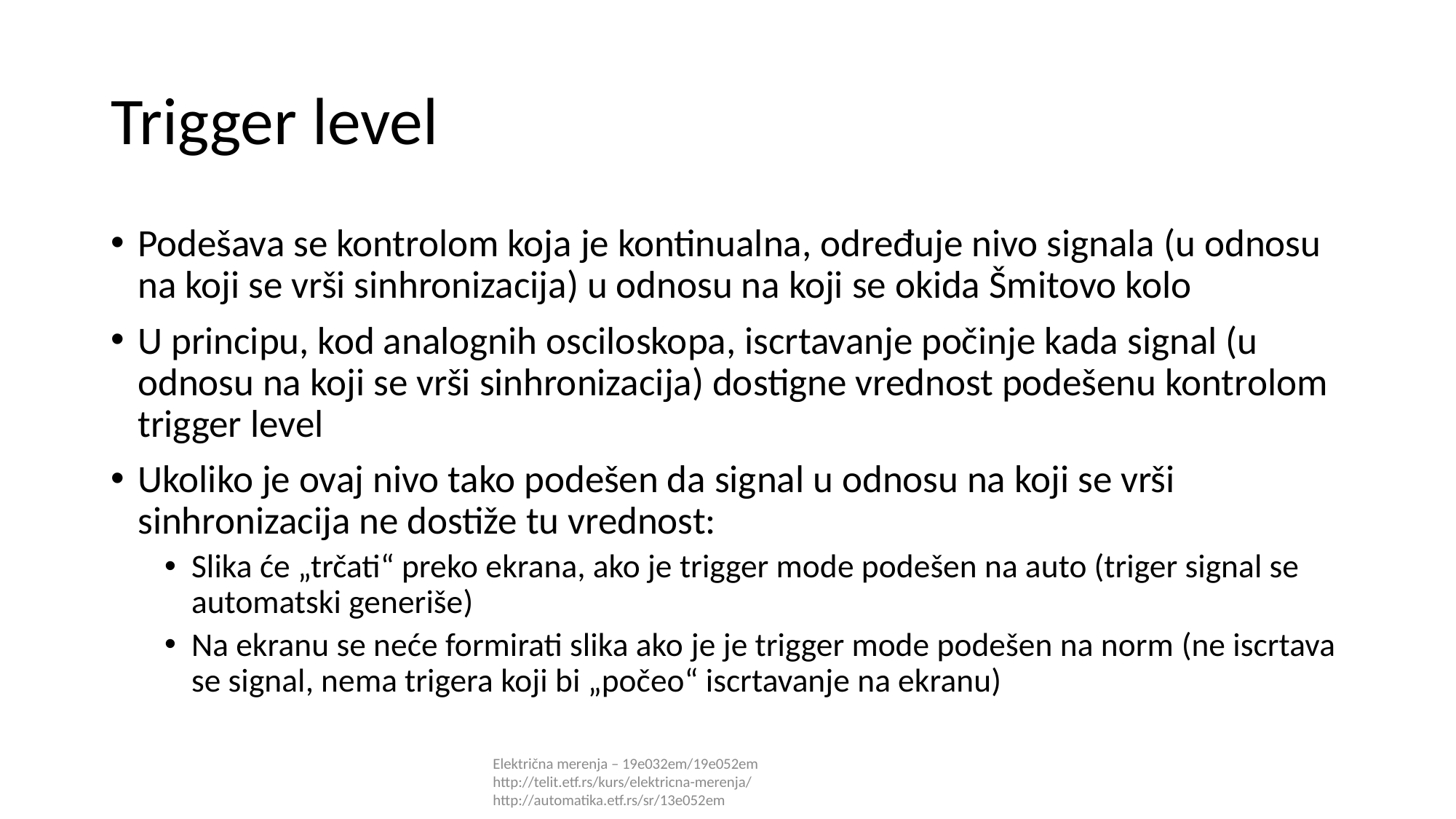

# Trigger level
Podešava se kontrolom koja je kontinualna, određuje nivo signala (u odnosu na koji se vrši sinhronizacija) u odnosu na koji se okida Šmitovo kolo
U principu, kod analognih osciloskopa, iscrtavanje počinje kada signal (u odnosu na koji se vrši sinhronizacija) dostigne vrednost podešenu kontrolom trigger level
Ukoliko je ovaj nivo tako podešen da signal u odnosu na koji se vrši sinhronizacija ne dostiže tu vrednost:
Slika će „trčati“ preko ekrana, ako je trigger mode podešen na auto (triger signal se automatski generiše)
Na ekranu se neće formirati slika ako je je trigger mode podešen na norm (ne iscrtava se signal, nema trigera koji bi „počeo“ iscrtavanje na ekranu)
Električna merenja – 19e032em/19e052em http://telit.etf.rs/kurs/elektricna-merenja/ http://automatika.etf.rs/sr/13e052em